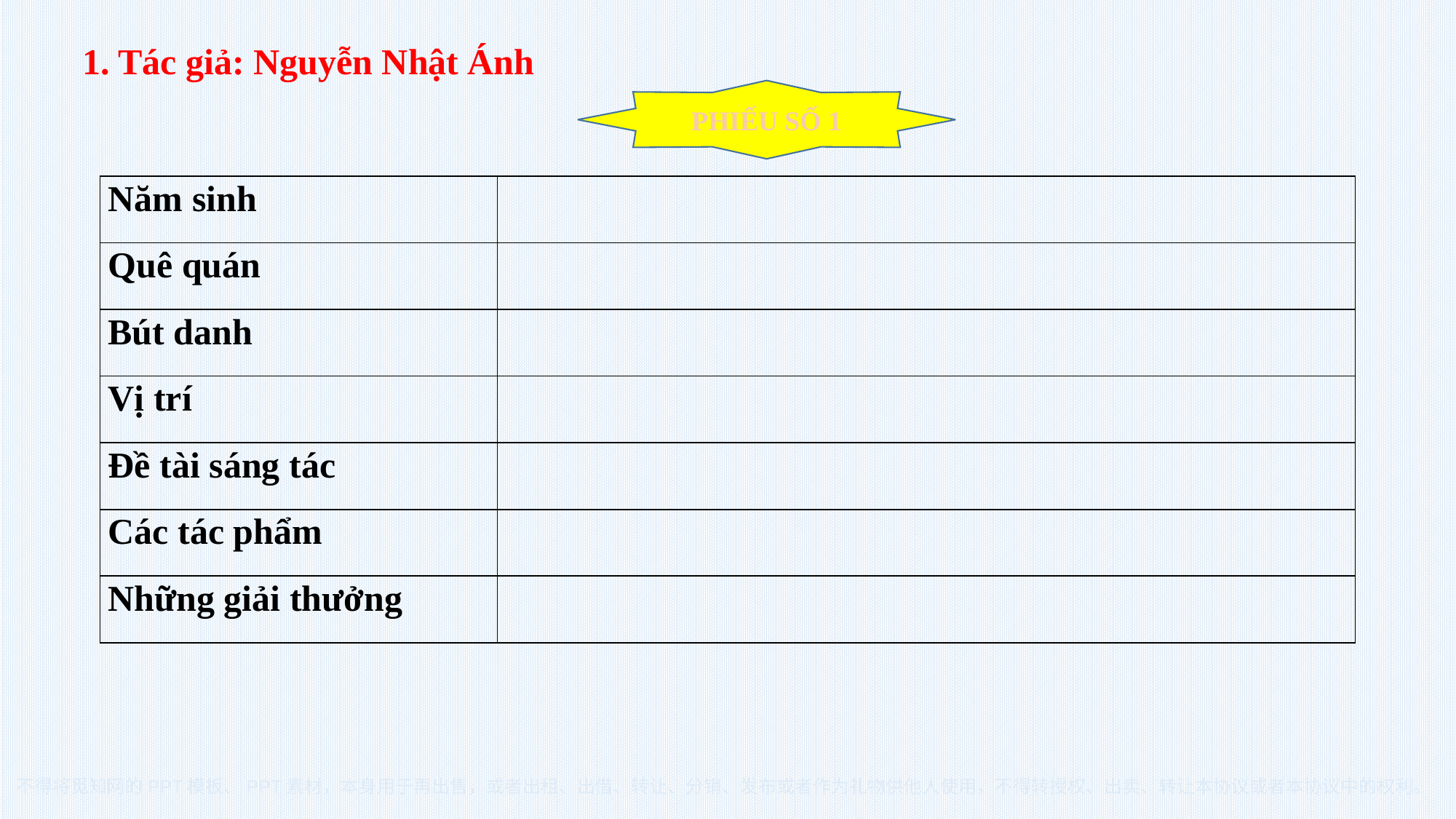

1. Tác giả: Nguyễn Nhật Ánh
PHIẾU SỐ 1
| Năm sinh |  |
| --- | --- |
| Quê quán |  |
| Bút danh |  |
| Vị trí |  |
| Đề tài sáng tác |  |
| Các tác phẩm |  |
| Những giải thưởng |  |